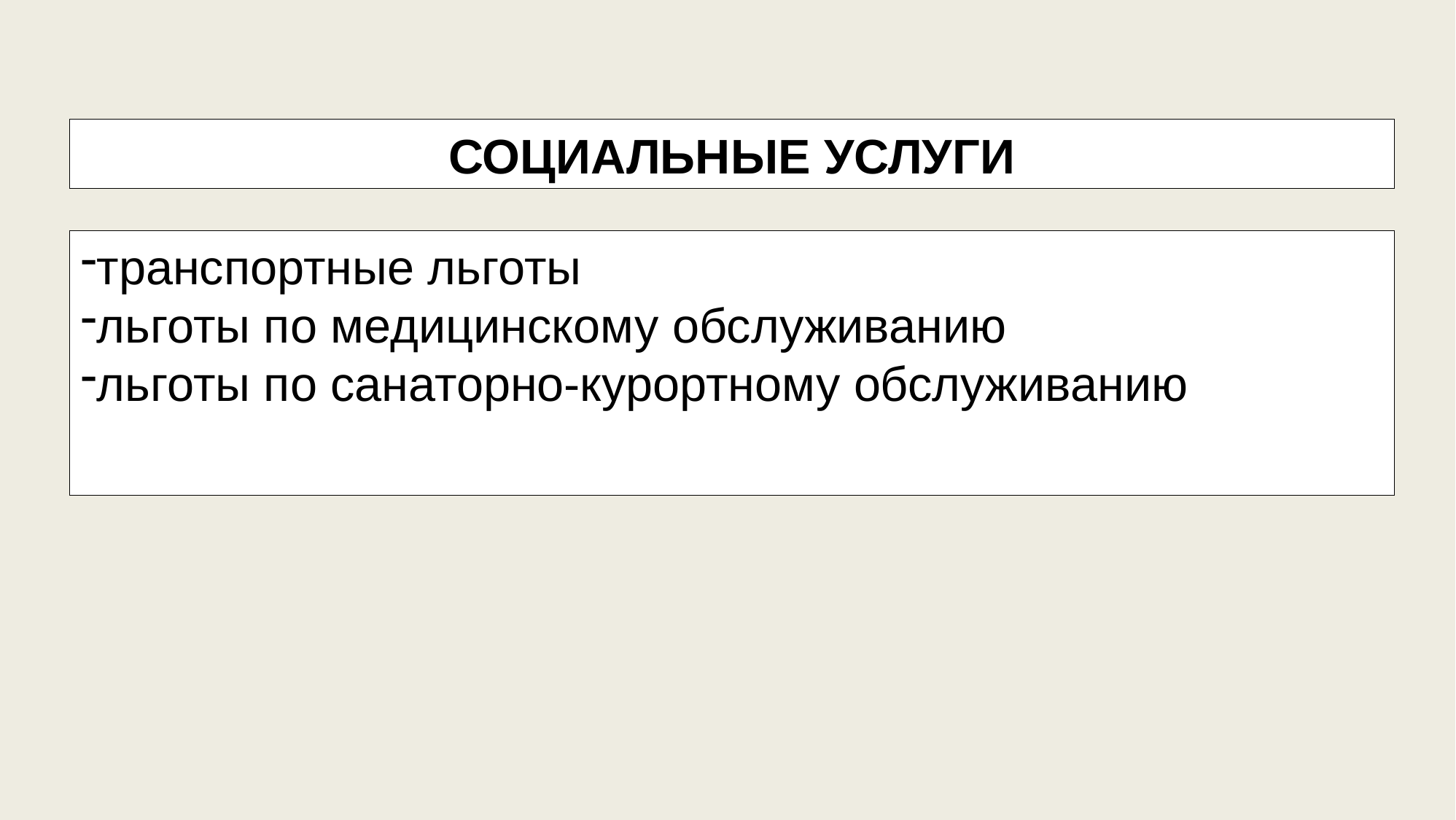

СОЦИАЛЬНЫЕ УСЛУГИ
транспортные льготы
льготы по медицинскому обслуживанию
льготы по санаторно-курортному обслуживанию